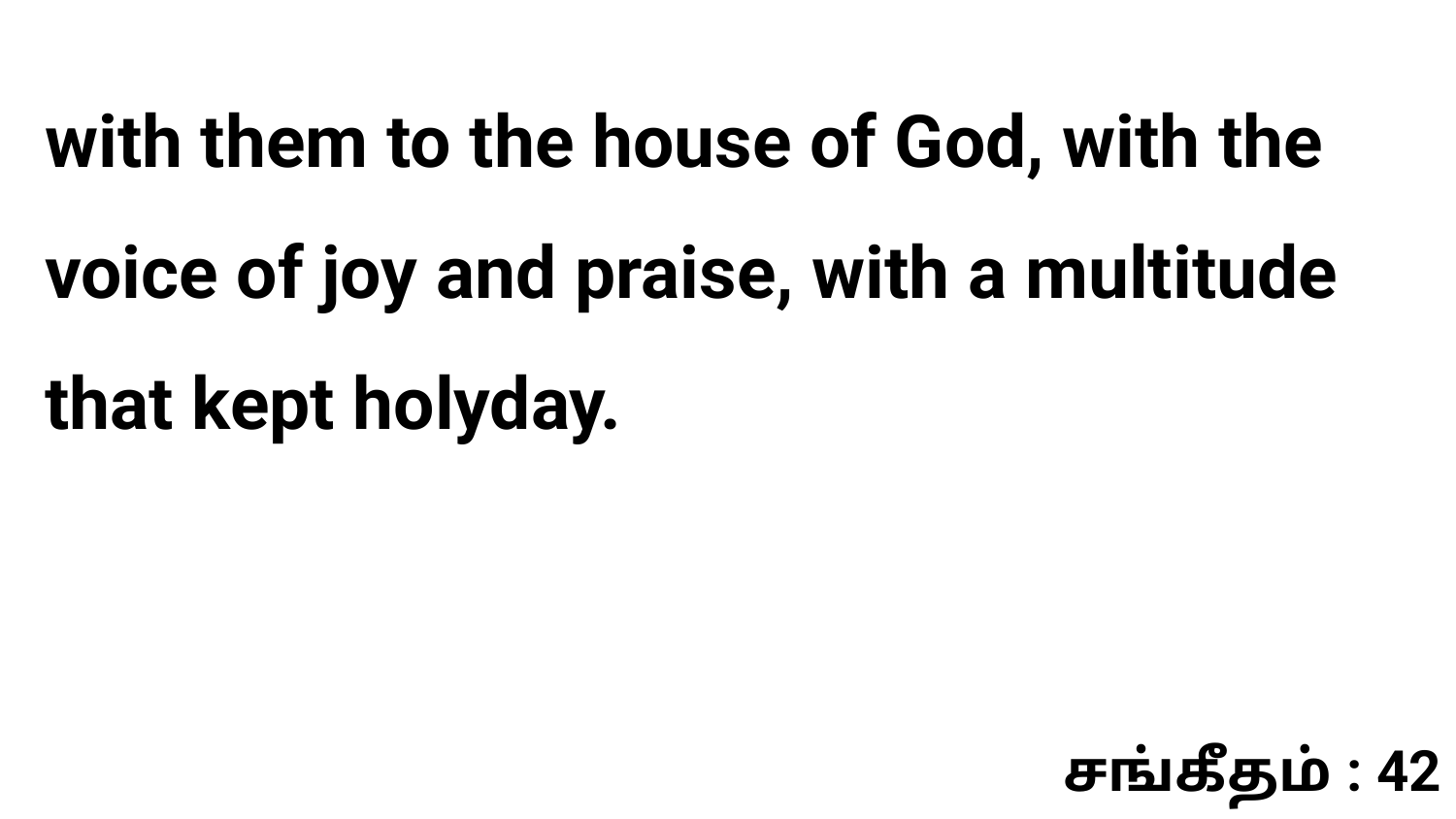

with them to the house of God, with the voice of joy and praise, with a multitude that kept holyday.
சங்கீதம் : 42